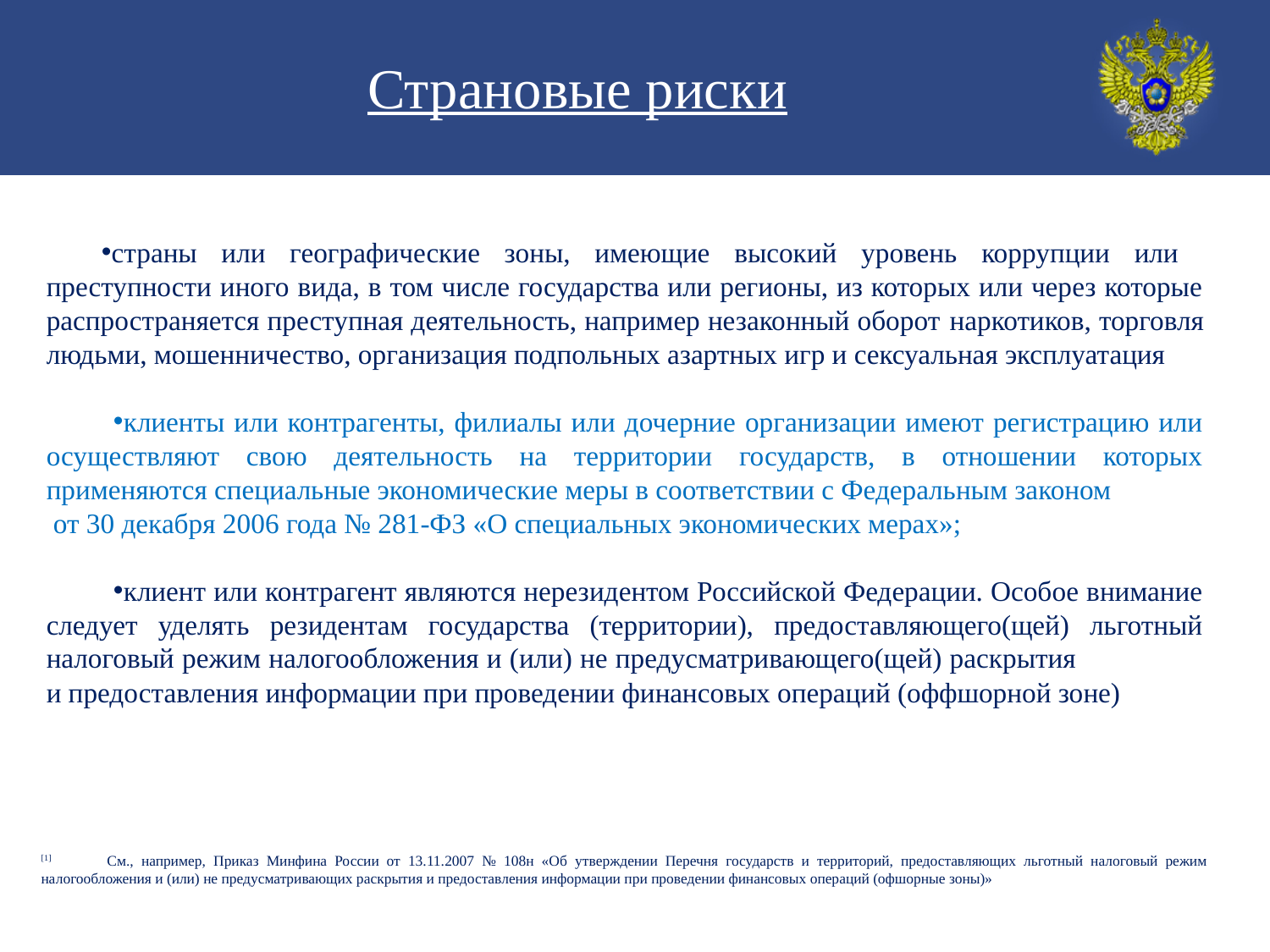

Страновые риски

страны или географические зоны, имеющие высокий уровень коррупции или  преступности иного вида, в том числе государства или регионы, из которых или через которые распространяется преступная деятельность, например незаконный оборот наркотиков, торговля людьми, мошенничество, организация подпольных азартных игр и сексуальная эксплуатация

клиенты или контрагенты, филиалы или дочерние организации имеют регистрацию или осуществляют свою деятельность на территории государств, в отношении которых применяются специальные экономические меры в соответствии с Федеральным законом               от 30 декабря 2006 года № 281-ФЗ «О специальных экономических мерах»;

клиент или контрагент являются нерезидентом Российской Федерации. Особое внимание следует уделять резидентам государства (территории), предоставляющего(щей) льготный налоговый режим налогообложения и (или) не предусматривающего(щей) раскрытия                 и предоставления информации при проведении финансовых операций (оффшорной зоне)

[1]	См., например, Приказ Минфина России от 13.11.2007 № 108н «Об утверждении Перечня государств и территорий, предоставляющих льготный налоговый режим налогообложения и (или) не предусматривающих раскрытия и предоставления информации при проведении финансовых операций (офшорные зоны)»